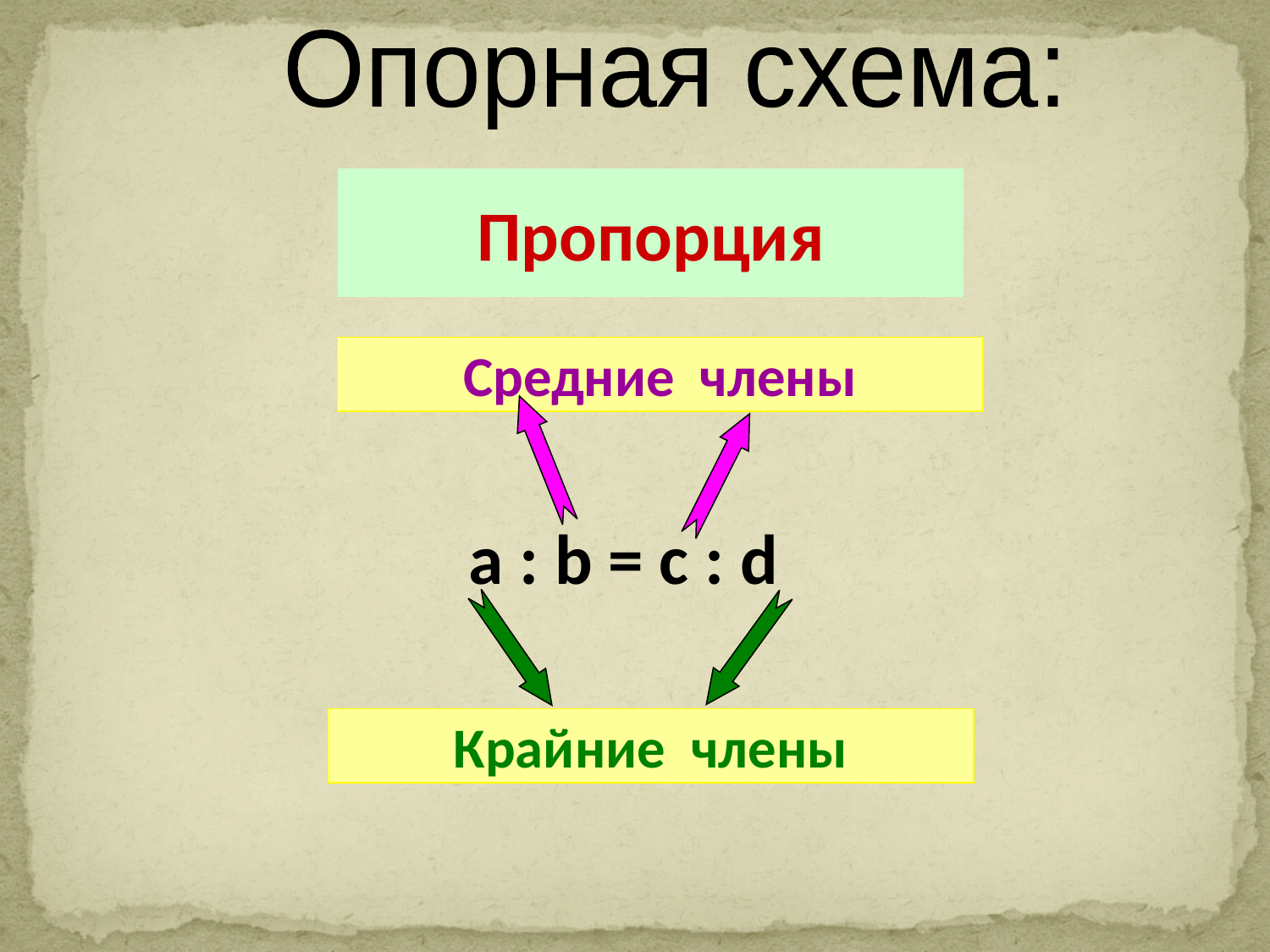

Опорная схема:
Пропорция
Средние  члены

a : b = c : d

Крайние  члены